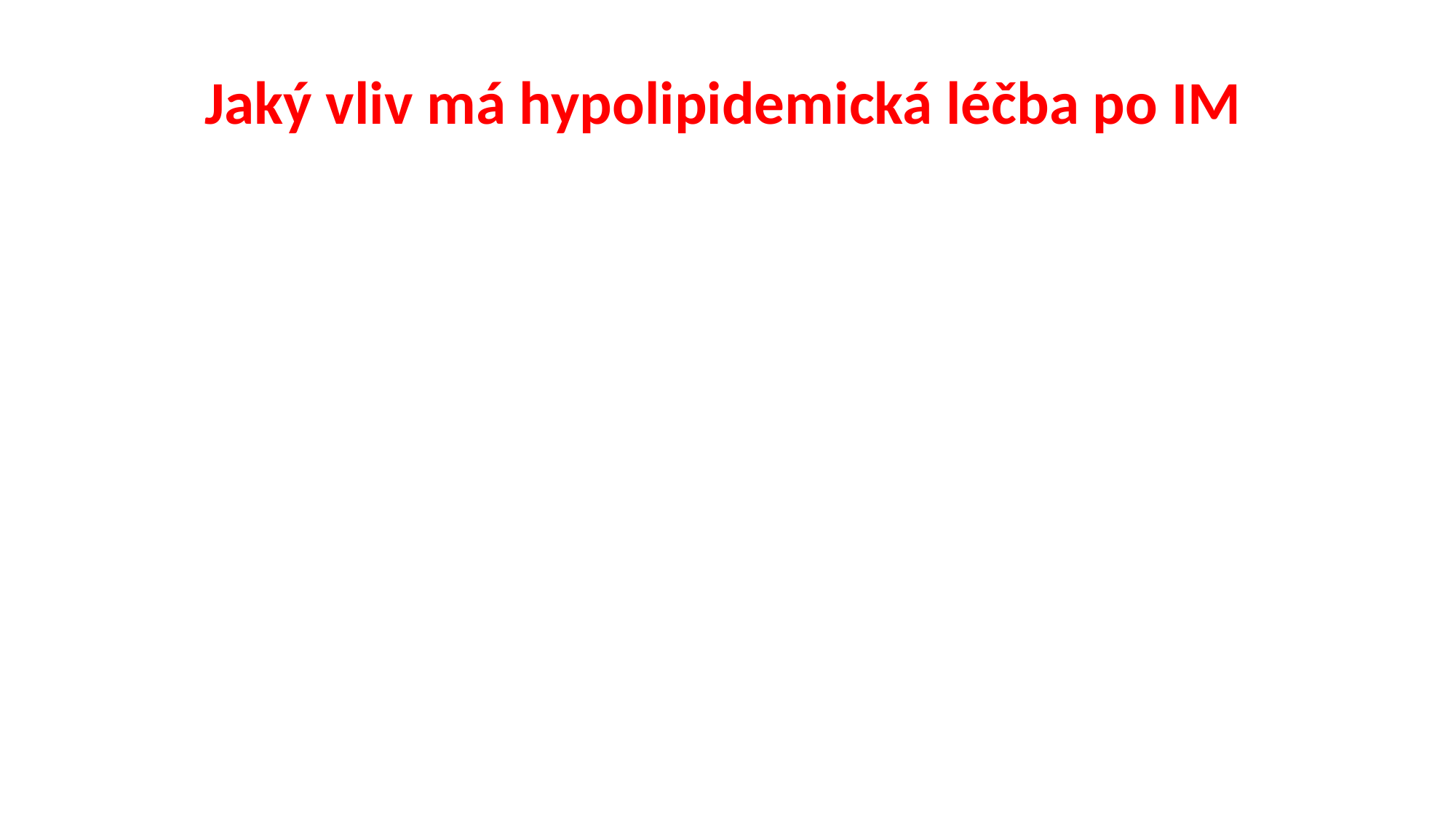

Jaký vliv má hypolipidemická léčba po IM